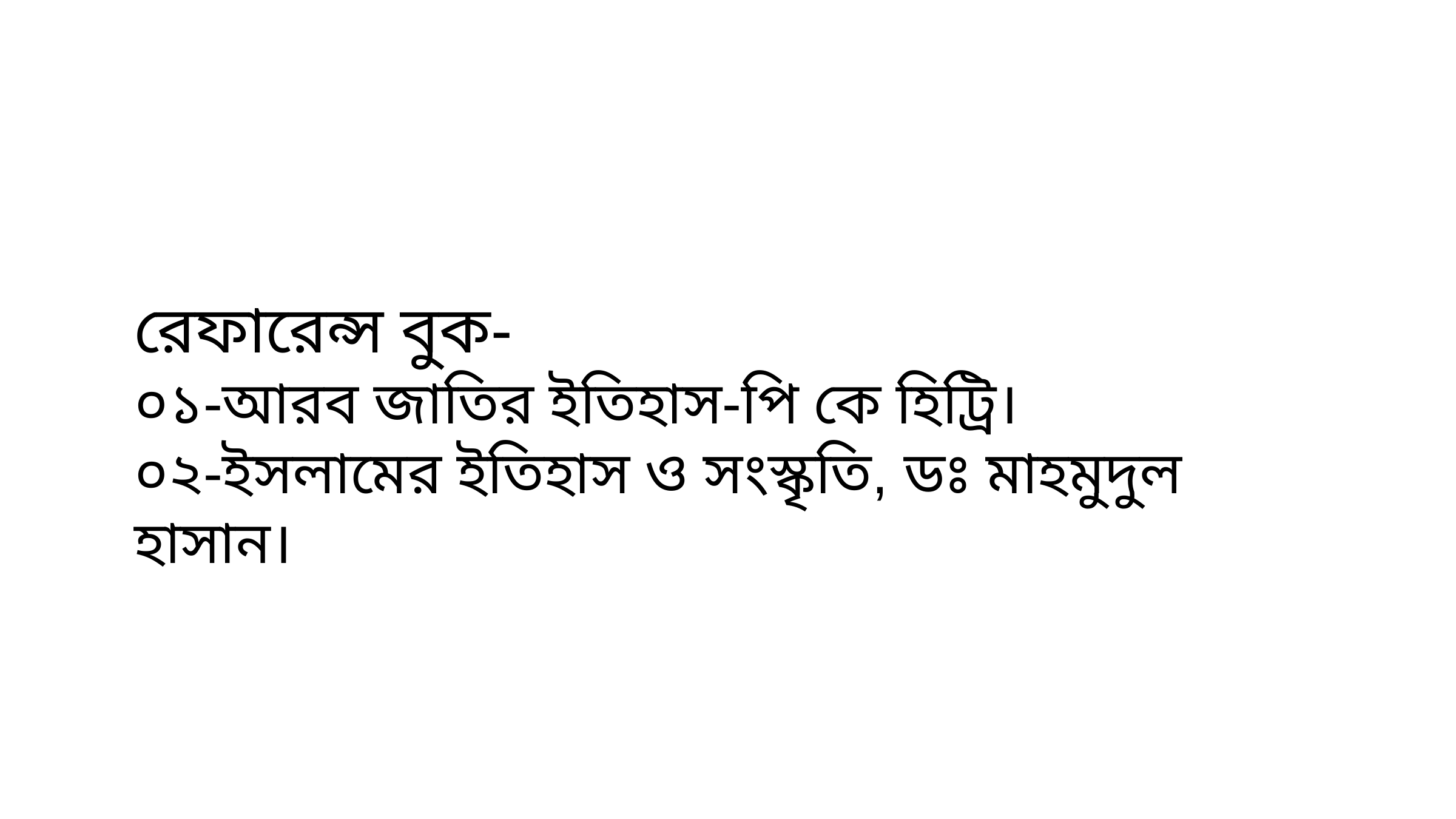

রেফারেন্স বুক-
০১-আরব জাতির ইতিহাস-পি কে হিট্রি।
০২-ইসলামের ইতিহাস ও সংস্কৃতি, ডঃ মাহমুদুল হাসান।